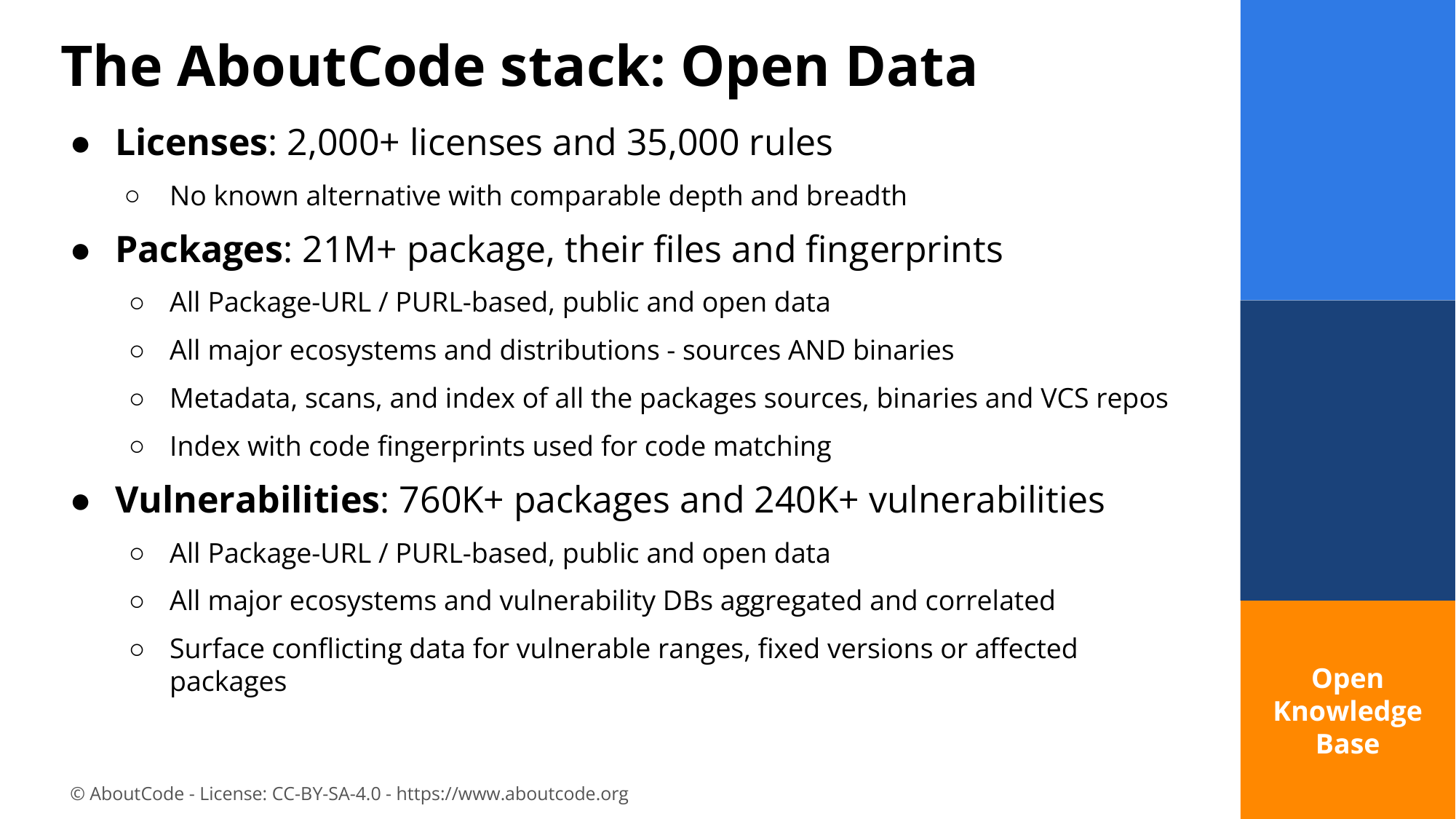

# The AboutCode stack: Open Data
Licenses: 2,000+ licenses and 35,000 rules
No known alternative with comparable depth and breadth
Packages: 21M+ package, their files and fingerprints
All Package-URL / PURL-based, public and open data
All major ecosystems and distributions - sources AND binaries
Metadata, scans, and index of all the packages sources, binaries and VCS repos
Index with code fingerprints used for code matching
Vulnerabilities: 760K+ packages and 240K+ vulnerabilities
All Package-URL / PURL-based, public and open data
All major ecosystems and vulnerability DBs aggregated and correlated
Surface conflicting data for vulnerable ranges, fixed versions or affected packages

Open Knowledge Base
14